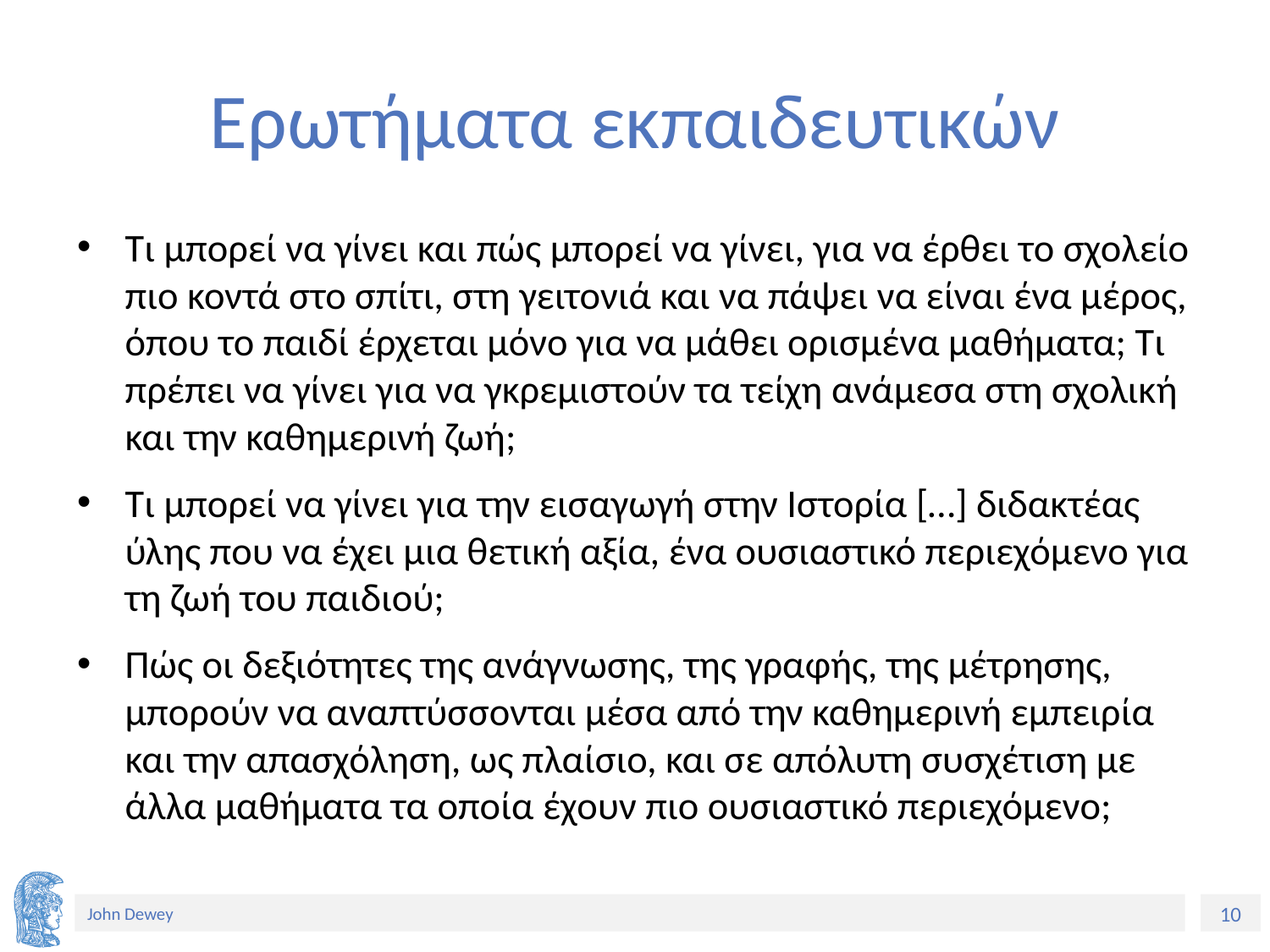

# Ερωτήματα εκπαιδευτικών
Τι μπορεί να γίνει και πώς μπορεί να γίνει, για να έρθει το σχολείο πιο κοντά στο σπίτι, στη γειτονιά και να πάψει να είναι ένα μέρος, όπου το παιδί έρχεται μόνο για να μάθει ορισμένα μαθήματα; Τι πρέπει να γίνει για να γκρεμιστούν τα τείχη ανάμεσα στη σχολική και την καθημερινή ζωή;
Τι μπορεί να γίνει για την εισαγωγή στην Ιστορία […] διδακτέας ύλης που να έχει μια θετική αξία, ένα ουσιαστικό περιεχόμενο για τη ζωή του παιδιού;
Πώς οι δεξιότητες της ανάγνωσης, της γραφής, της μέτρησης, μπορούν να αναπτύσσονται μέσα από την καθημερινή εμπειρία και την απασχόληση, ως πλαίσιο, και σε απόλυτη συσχέτιση με άλλα μαθήματα τα οποία έχουν πιο ουσιαστικό περιεχόμενο;